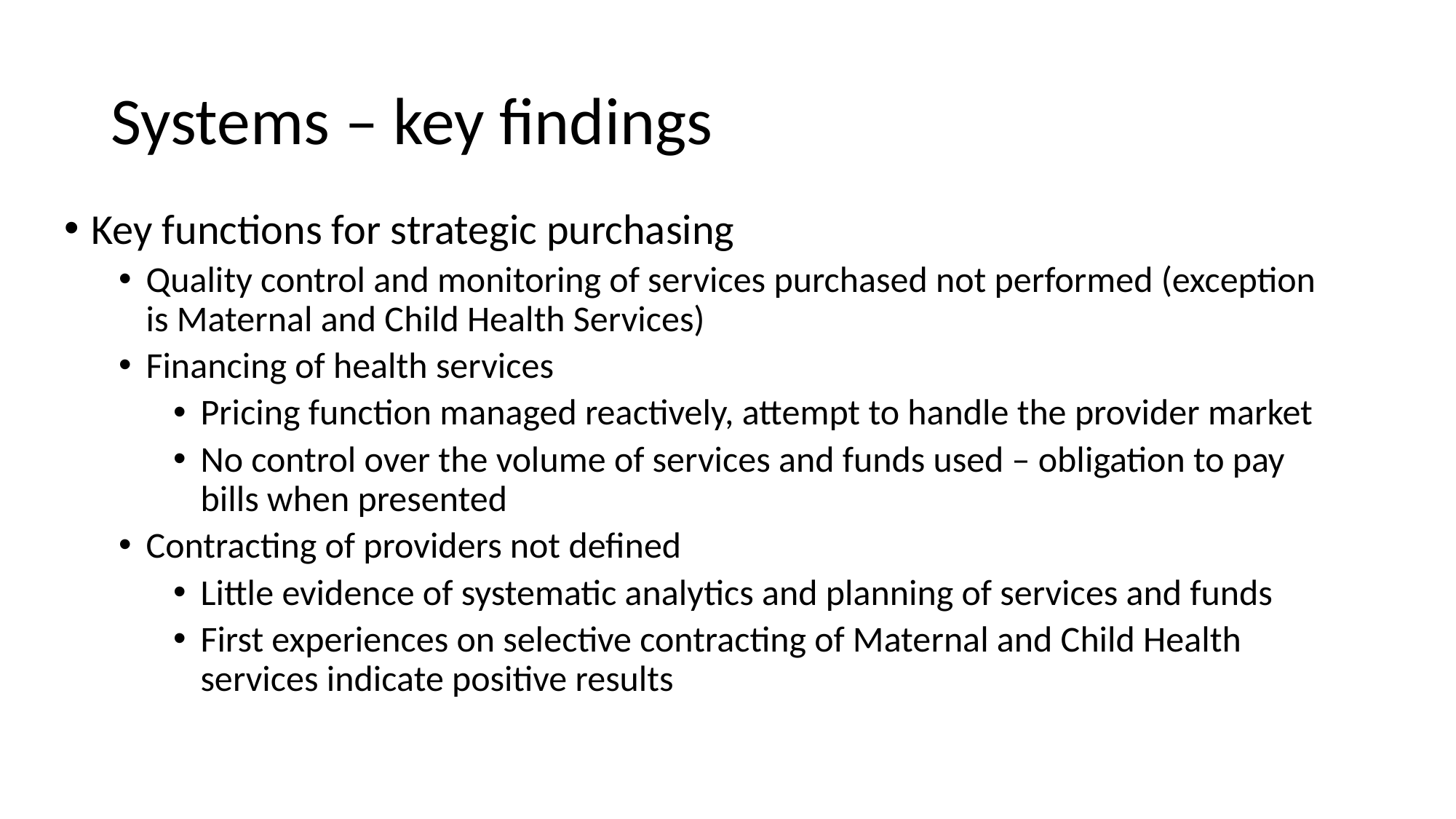

# Systems – key findings
Key functions for strategic purchasing
Quality control and monitoring of services purchased not performed (exception is Maternal and Child Health Services)
Financing of health services
Pricing function managed reactively, attempt to handle the provider market
No control over the volume of services and funds used – obligation to pay bills when presented
Contracting of providers not defined
Little evidence of systematic analytics and planning of services and funds
First experiences on selective contracting of Maternal and Child Health services indicate positive results